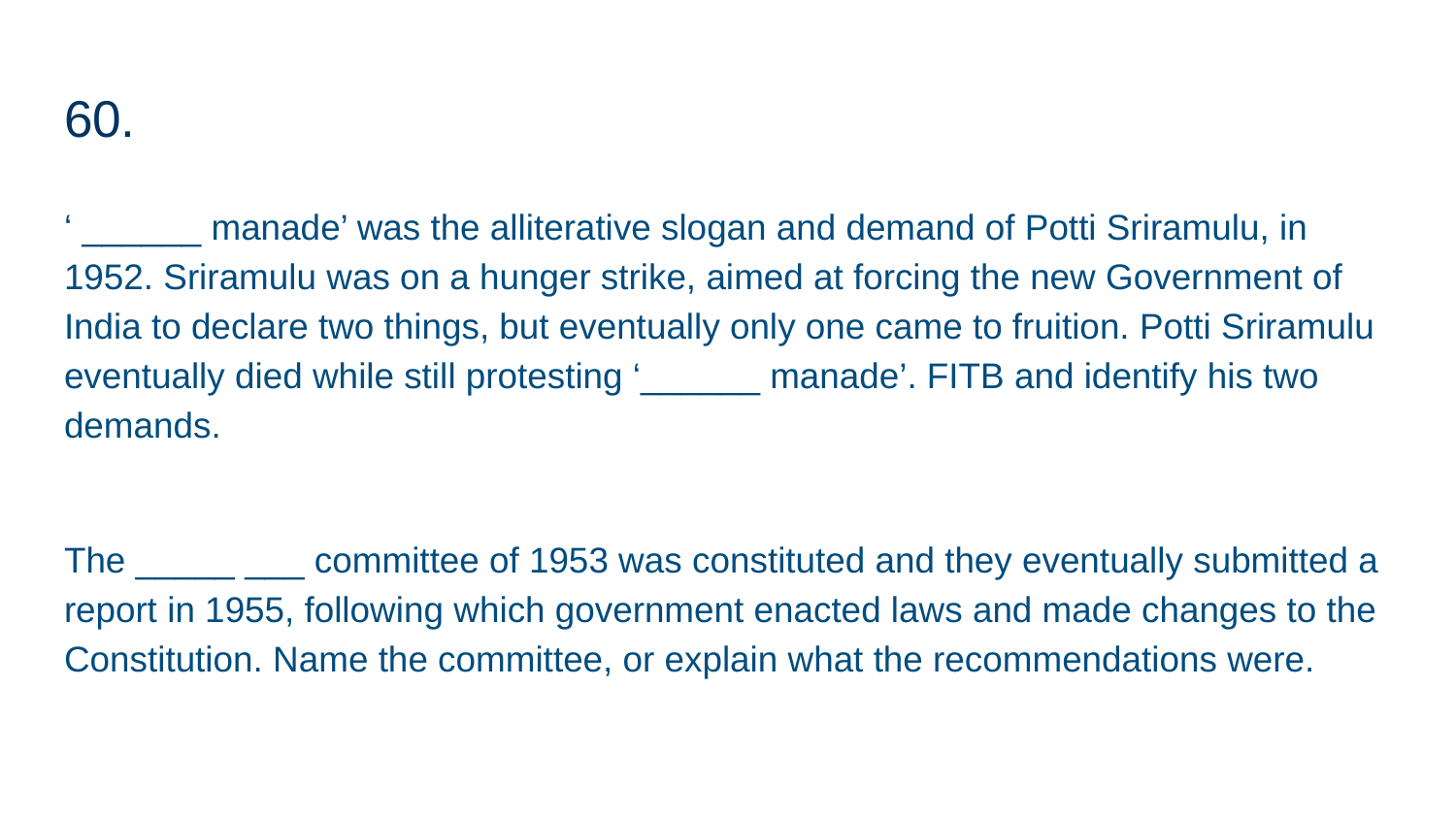

# 60.
‘ ______ manade’ was the alliterative slogan and demand of Potti Sriramulu, in 1952. Sriramulu was on a hunger strike, aimed at forcing the new Government of India to declare two things, but eventually only one came to fruition. Potti Sriramulu eventually died while still protesting ‘______ manade’. FITB and identify his two demands.

The _____ ___ committee of 1953 was constituted and they eventually submitted a report in 1955, following which government enacted laws and made changes to the Constitution. Name the committee, or explain what the recommendations were.